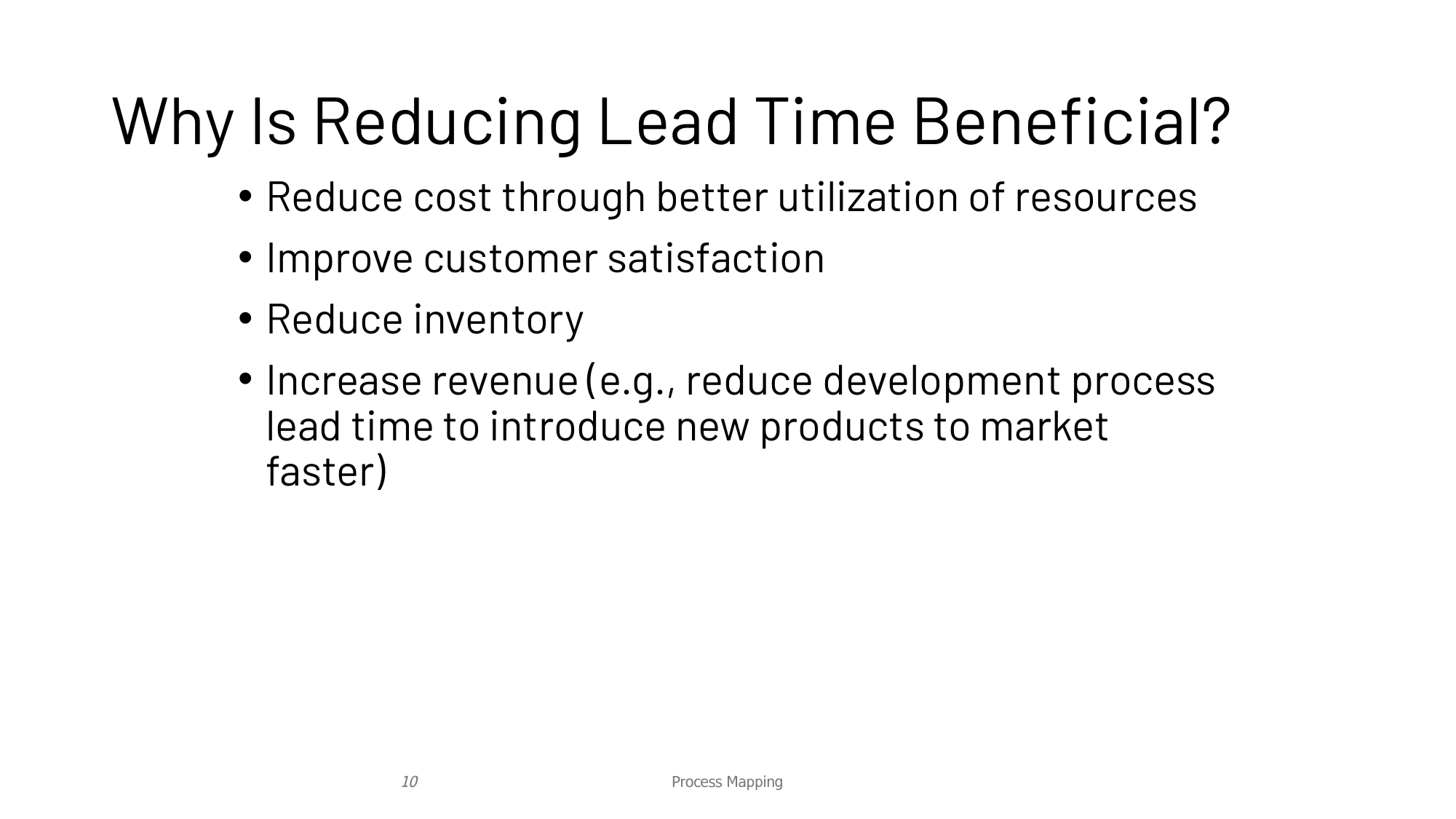

# Why Is Reducing Lead Time Beneficial?
Reduce cost through better utilization of resources
Improve customer satisfaction
Reduce inventory
Increase revenue (e.g., reduce development process lead time to introduce new products to market faster)
10
Process Mapping